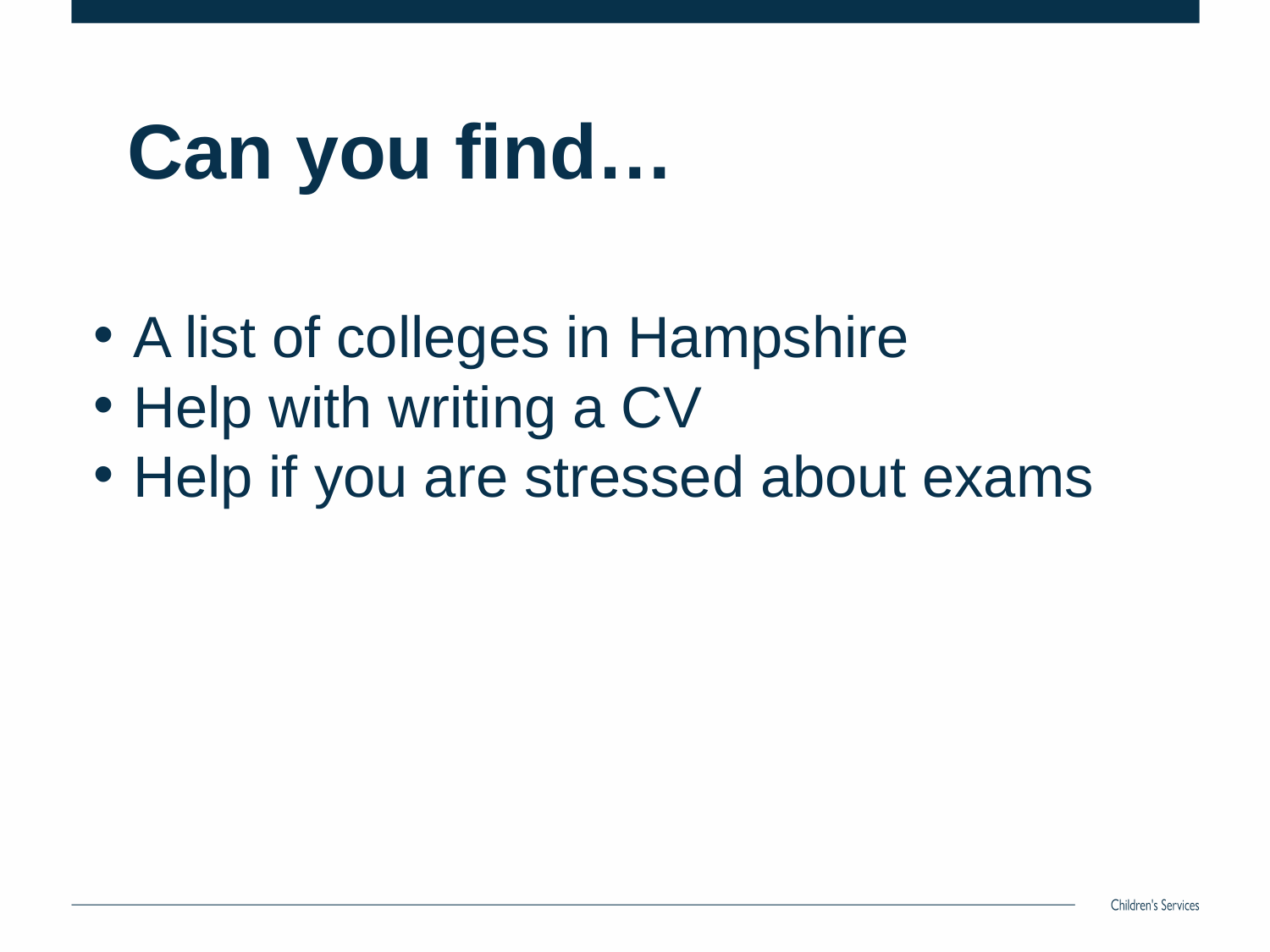

# Can you find…
A list of colleges in Hampshire
Help with writing a CV
Help if you are stressed about exams